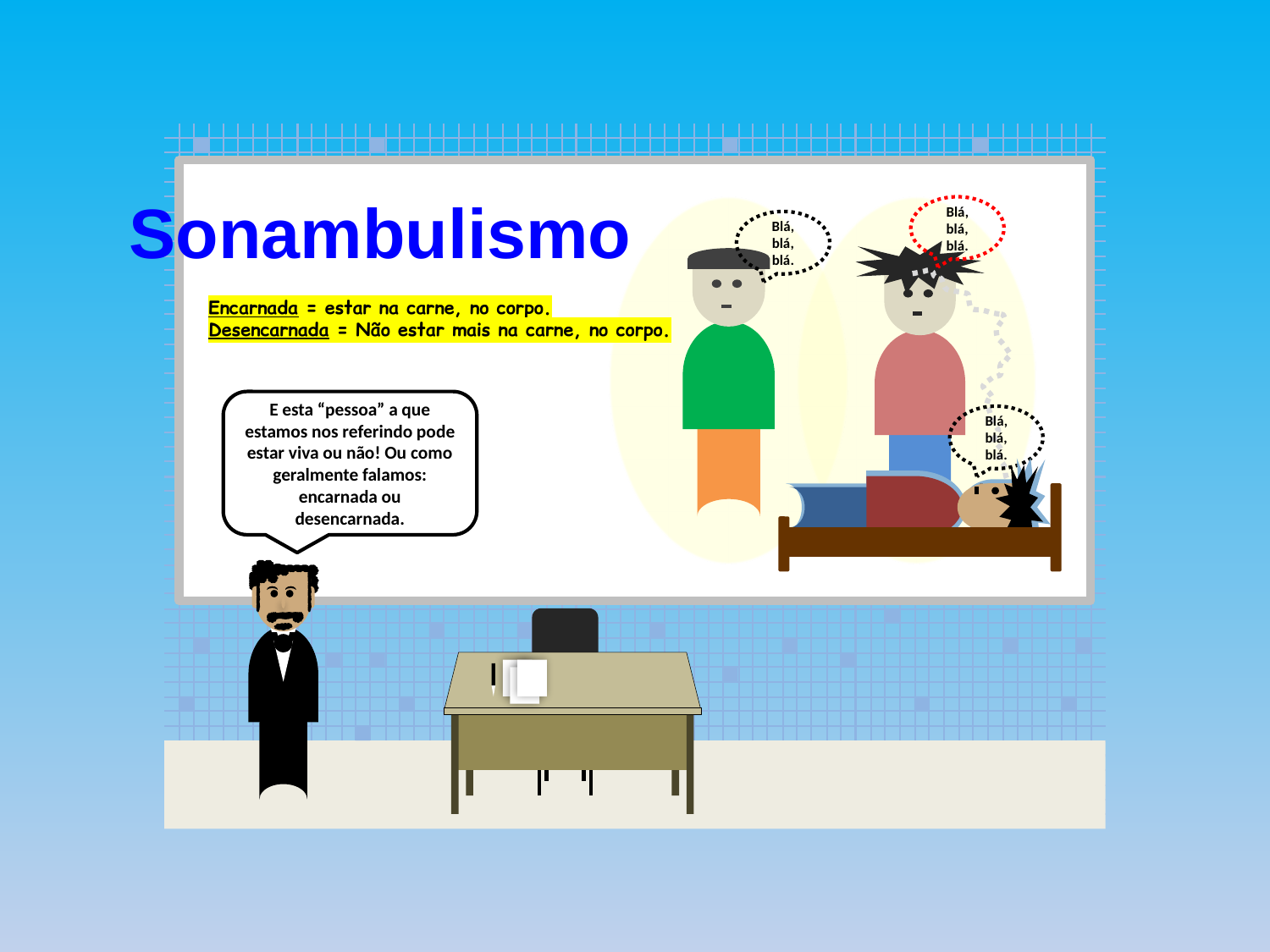

Sonambulismo

Blá, blá, blá.

Blá, blá, blá.

Encarnada = estar na carne, no corpo.
Desencarnada = Não estar mais na carne, no corpo.
E esta “pessoa” a que estamos nos referindo pode estar viva ou não! Ou como geralmente falamos: encarnada ou desencarnada.
Blá, blá, blá.